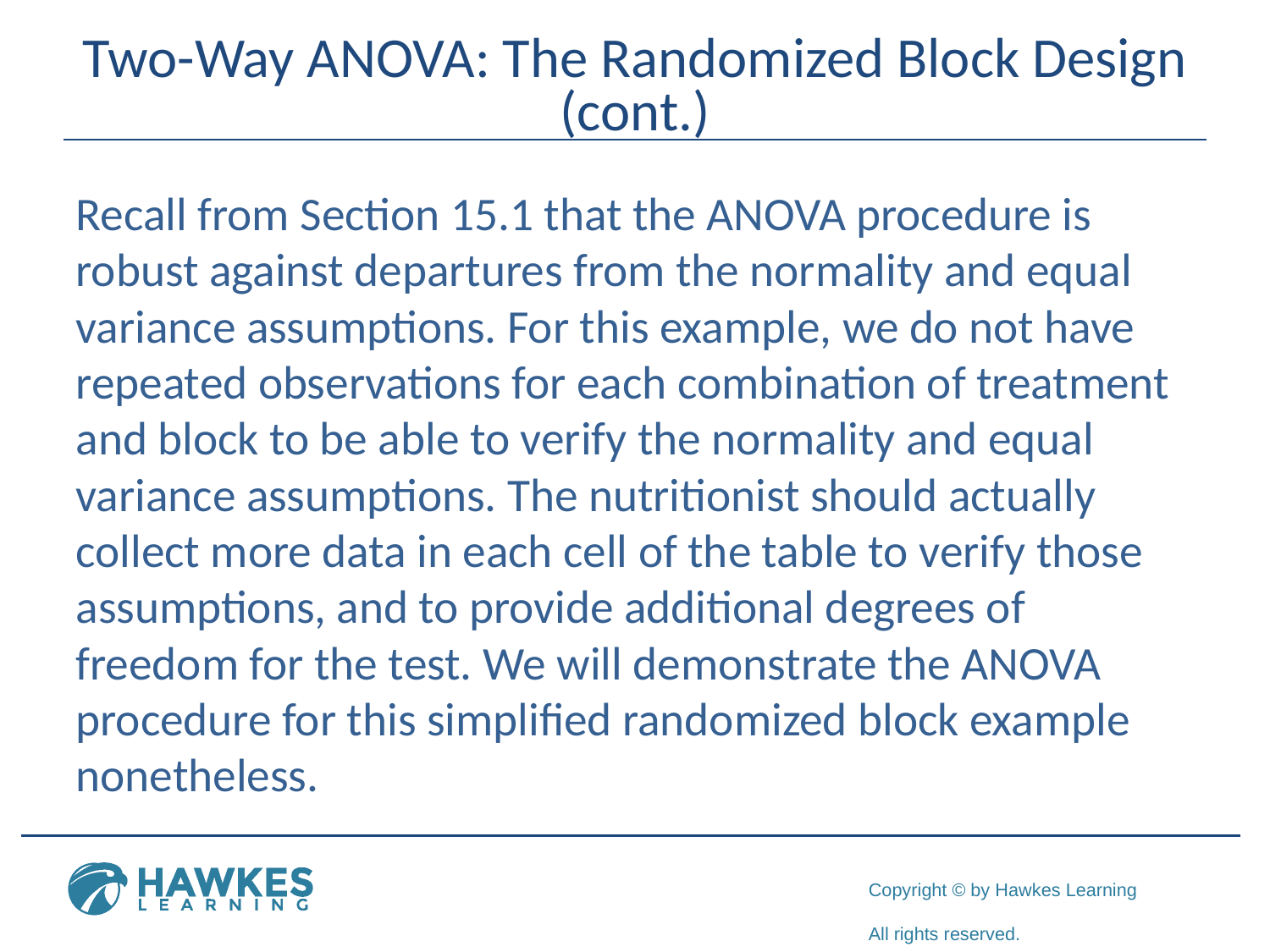

# Two-Way ANOVA: The Randomized Block Design (cont.)
Recall from Section 15.1 that the ANOVA procedure is robust against departures from the normality and equal variance assumptions. For this example, we do not have repeated observations for each combination of treatment and block to be able to verify the normality and equal variance assumptions. The nutritionist should actually collect more data in each cell of the table to verify those assumptions, and to provide additional degrees of freedom for the test. We will demonstrate the ANOVA procedure for this simplified randomized block example nonetheless.